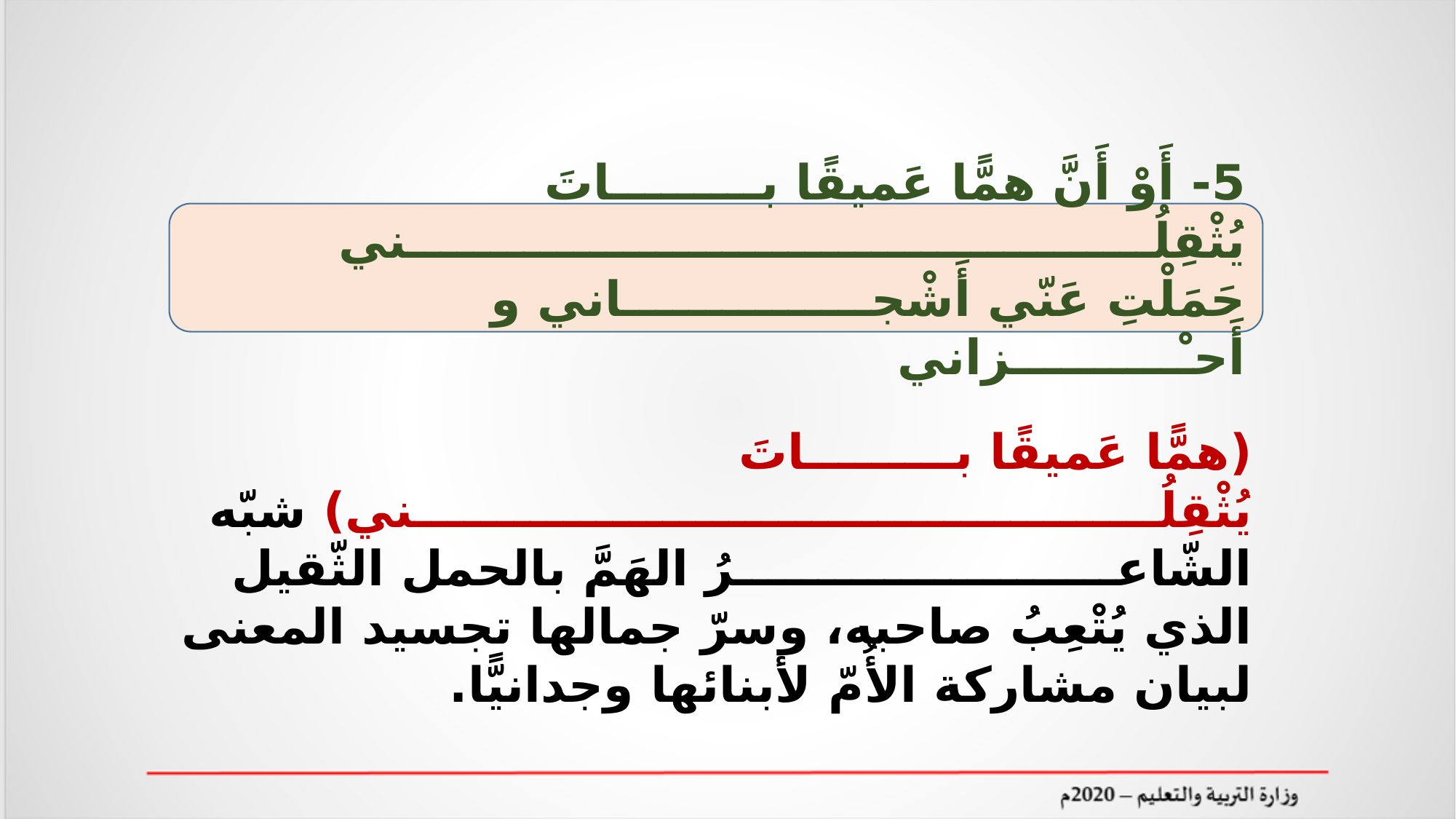

5- أَوْ أَنَّ همًّا عَميقًا بـــــــــاتَ يُثْقِلُـــــــــــــــــــــــــــــــــــــــــــــني         حَمَلْتِ عَنّي أَشْجـــــــــــــــاني و أَحـْــــــــــزاني
(همًّا عَميقًا بـــــــــاتَ يُثْقِلُـــــــــــــــــــــــــــــــــــــــــــــني) شبّه الشّاعـــــــــــــــــــــــرُ الهَمَّ بالحمل الثّقيل الذي يُتْعِبُ صاحبه، وسرّ جمالها تجسيد المعنى لبيان مشاركة الأُمّ لأبنائها وجدانيًّا.